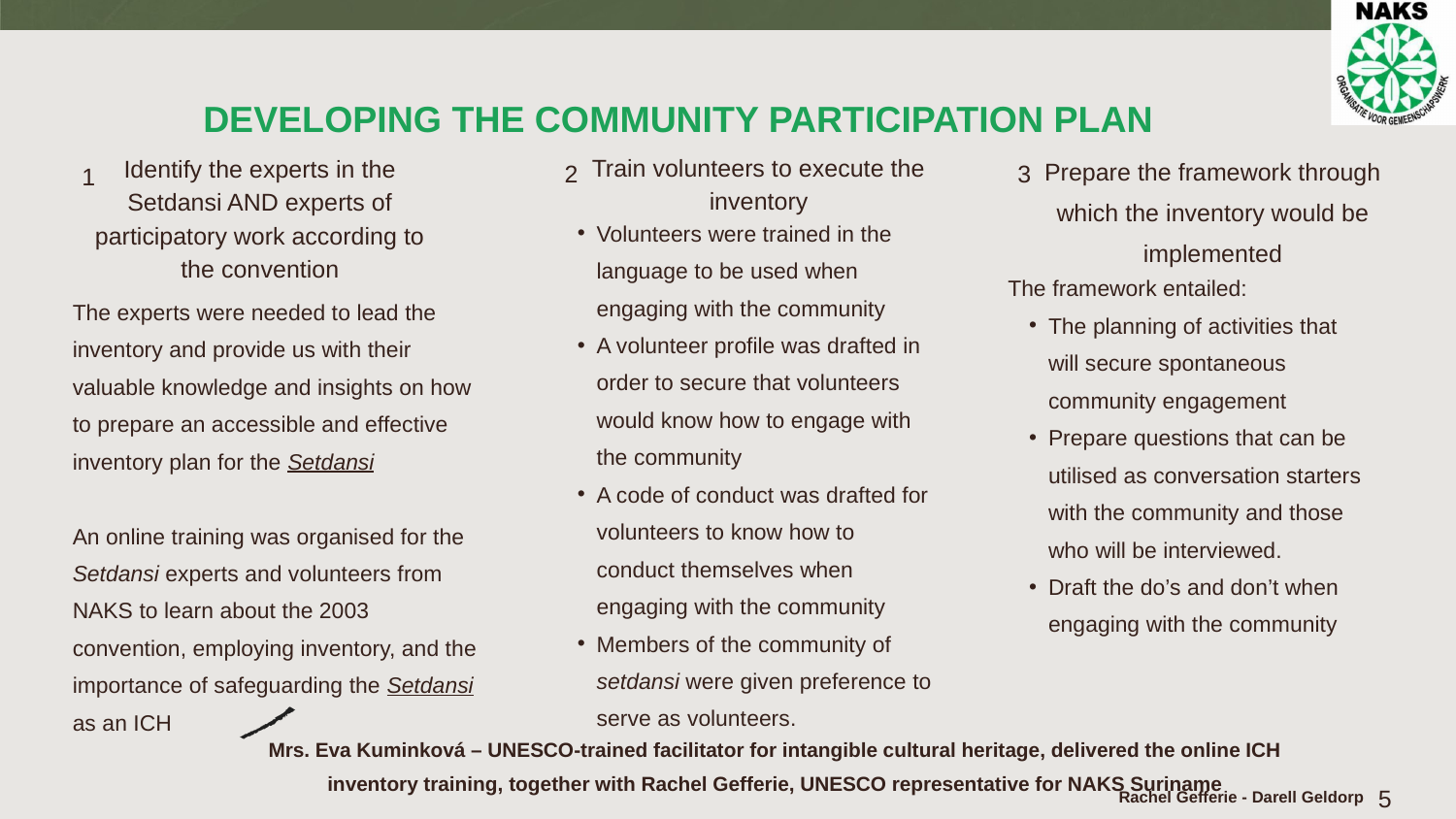

DEVELOPING THE COMMUNITY PARTICIPATION PLAN
Prepare the framework through which the inventory would be implemented
2
3
Train volunteers to execute the inventory
Identify the experts in the Setdansi AND experts of participatory work according to the convention
1
Volunteers were trained in the language to be used when engaging with the community
A volunteer profile was drafted in order to secure that volunteers would know how to engage with the community
A code of conduct was drafted for volunteers to know how to conduct themselves when engaging with the community
Members of the community of setdansi were given preference to serve as volunteers.
The framework entailed:
The planning of activities that will secure spontaneous community engagement
Prepare questions that can be utilised as conversation starters with the community and those who will be interviewed.
Draft the do’s and don’t when engaging with the community
The experts were needed to lead the inventory and provide us with their valuable knowledge and insights on how to prepare an accessible and effective inventory plan for the Setdansi

An online training was organised for the Setdansi experts and volunteers from NAKS to learn about the 2003 convention, employing inventory, and the importance of safeguarding the Setdansi as an ICH

Mrs. Eva Kuminková – UNESCO-trained facilitator for intangible cultural heritage, delivered the online ICH inventory training, together with Rachel Gefferie, UNESCO representative for NAKS Suriname

5
Rachel Gefferie - Darell Geldorp